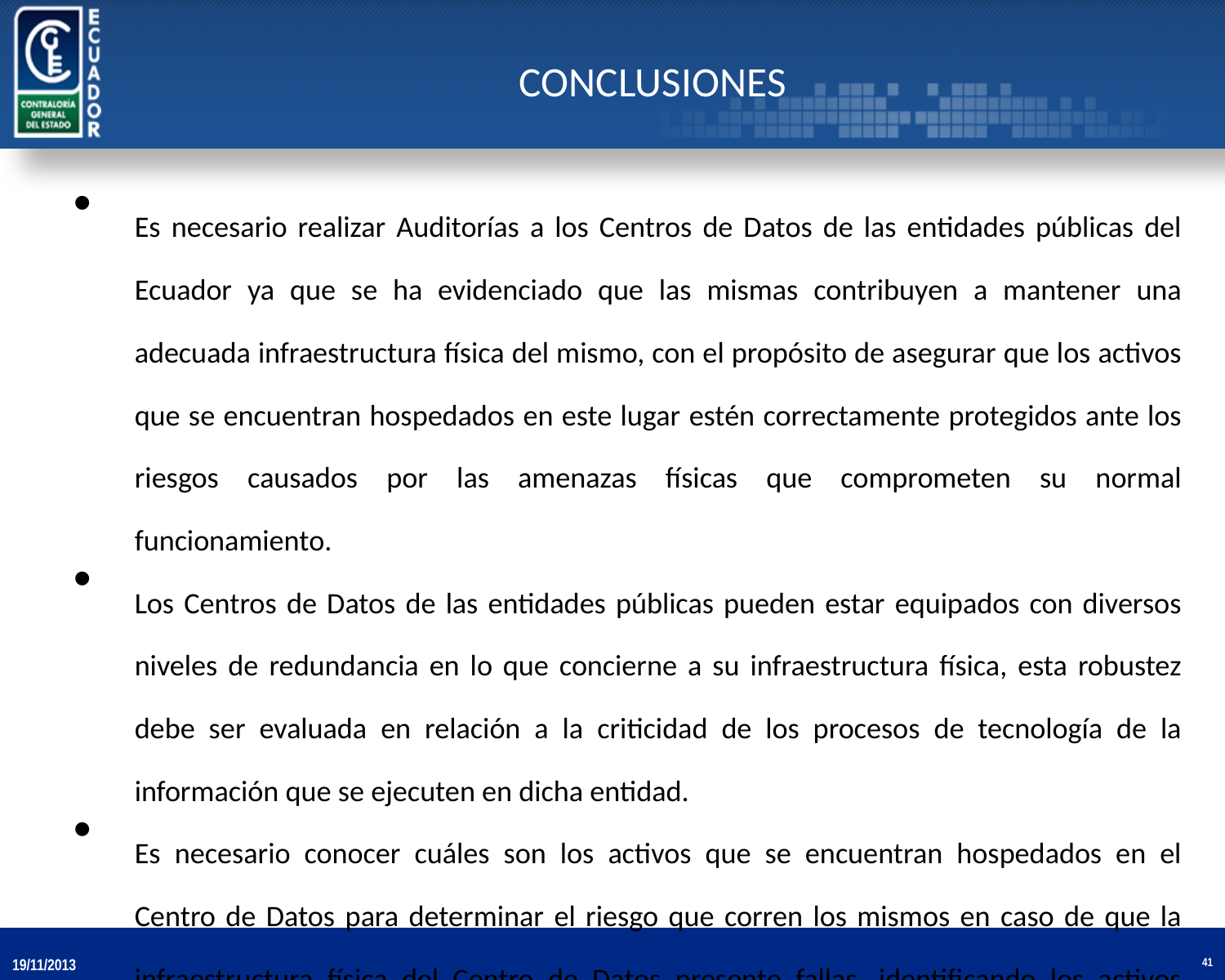

# CONCLUSIONES

Es necesario realizar Auditorías a los Centros de Datos de las entidades públicas del Ecuador ya que se ha evidenciado que las mismas contribuyen a mantener una adecuada infraestructura física del mismo, con el propósito de asegurar que los activos que se encuentran hospedados en este lugar estén correctamente protegidos ante los riesgos causados por las amenazas físicas que comprometen su normal funcionamiento.
Los Centros de Datos de las entidades públicas pueden estar equipados con diversos niveles de redundancia en lo que concierne a su infraestructura física, esta robustez debe ser evaluada en relación a la criticidad de los procesos de tecnología de la información que se ejecuten en dicha entidad.
Es necesario conocer cuáles son los activos que se encuentran hospedados en el Centro de Datos para determinar el riesgo que corren los mismos en caso de que la infraestructura física del Centro de Datos presente fallas, identificando los activos críticos para la entidad y el tipo de riesgo que tiene mayor probabilidad de ocurrencia.
Existen varios marcos de referencia de TI que pueden ser aprovechados para la realización de una Guía de Auditoría, por lo que se ha utilizado varios estándares que fundamentan los procedimientos que se han diseñado para la realización de la evaluación de la infraestructura física de los Centros de Datos de cualquier entidad pública del Ecuador.

19/11/2013
41